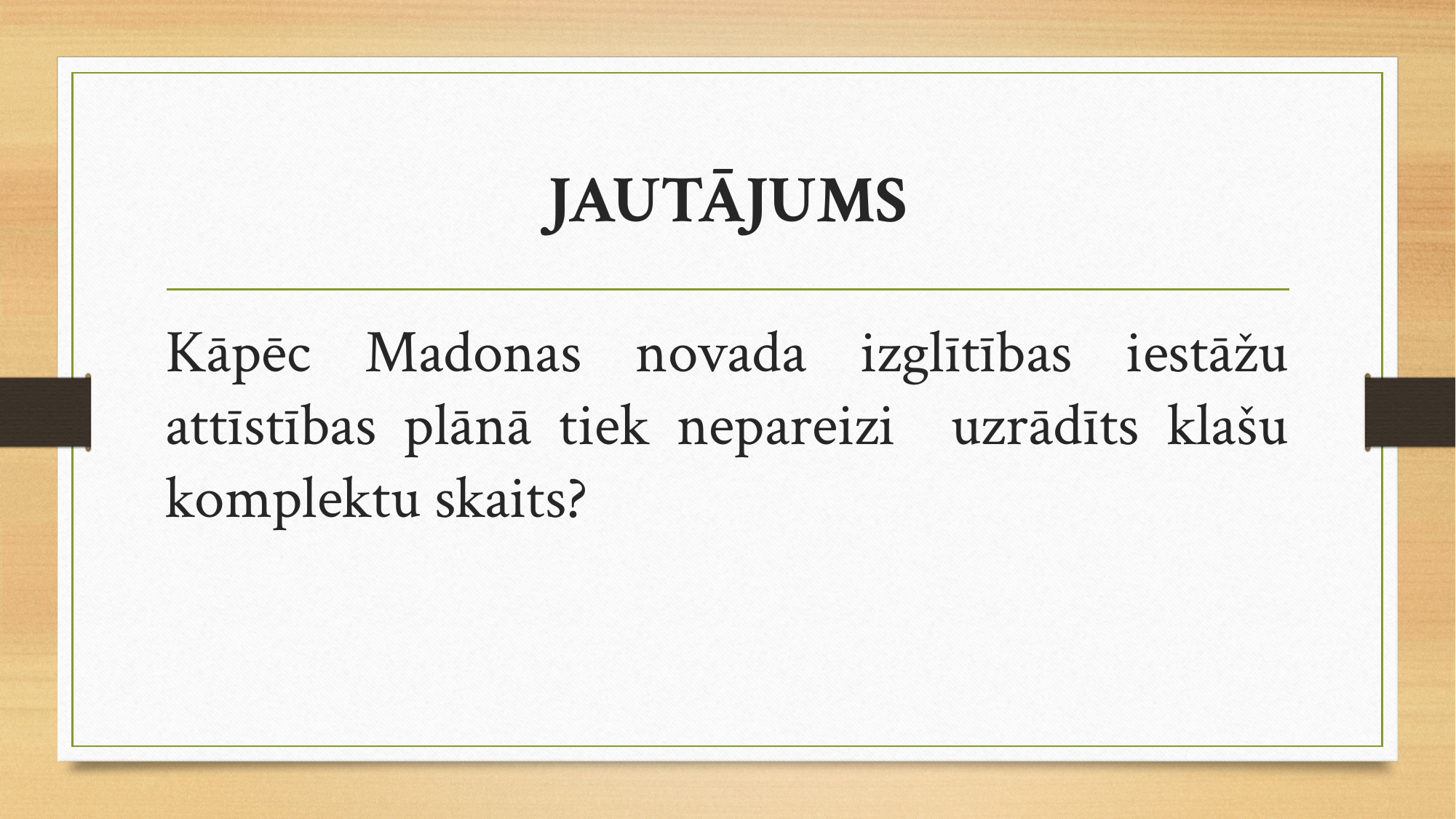

# JAUTĀJUMS
Kāpēc Madonas novada izglītības iestāžu attīstības plānā tiek nepareizi  uzrādīts klašu komplektu skaits?